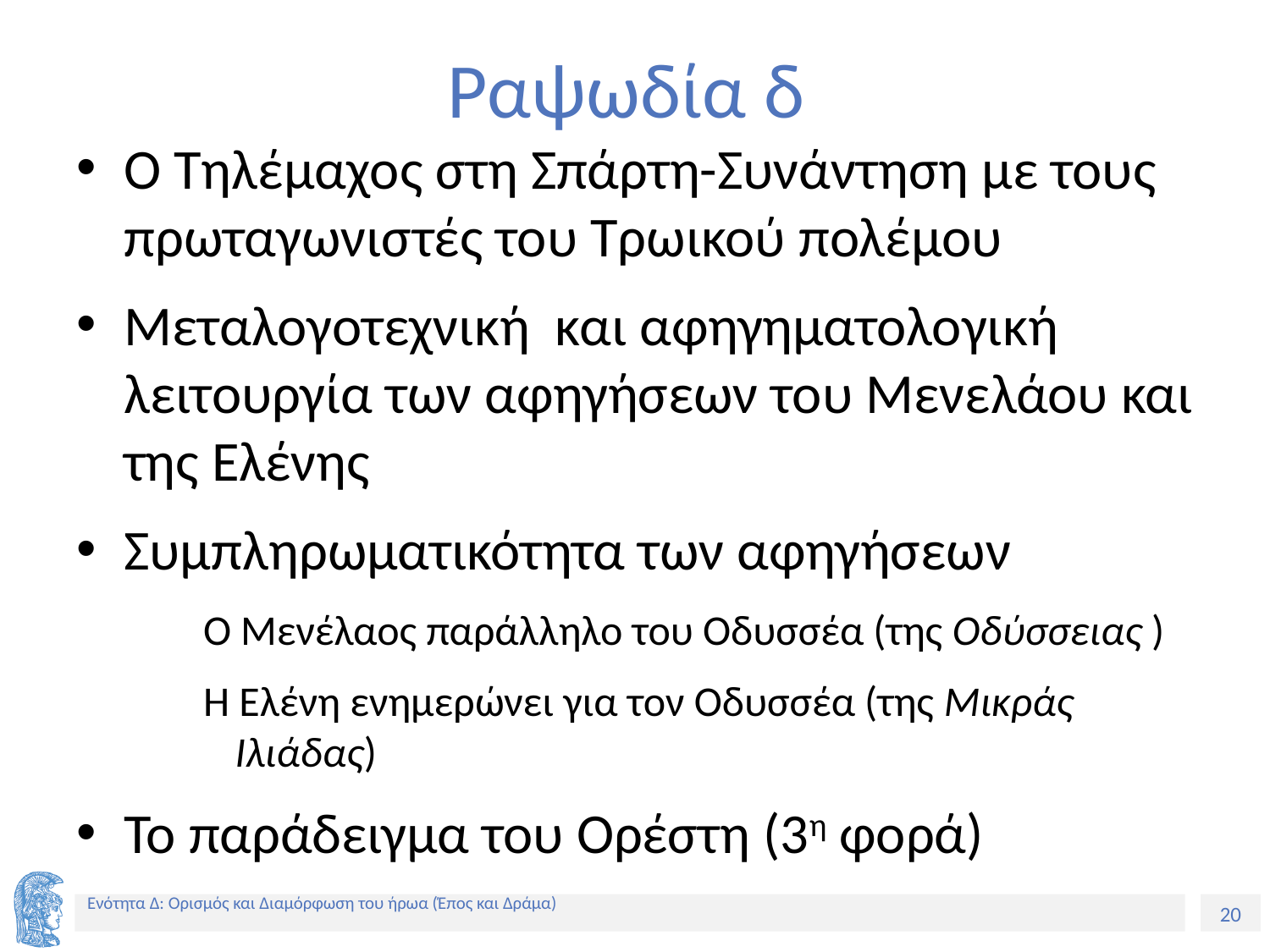

# Ραψωδία δ
Ο Τηλέμαχος στη Σπάρτη-Συνάντηση με τους πρωταγωνιστές του Τρωικού πολέμου
Μεταλογοτεχνική  και αφηγηματολογική λειτουργία των αφηγήσεων του Μενελάου και της Ελένης
Συμπληρωματικότητα των αφηγήσεων
Ο Μενέλαος παράλληλο του Οδυσσέα (της Οδύσσειας )
Η Ελένη ενημερώνει για τον Οδυσσέα (της Μικράς Ιλιάδας)
Το παράδειγμα του Ορέστη (3η φορά)